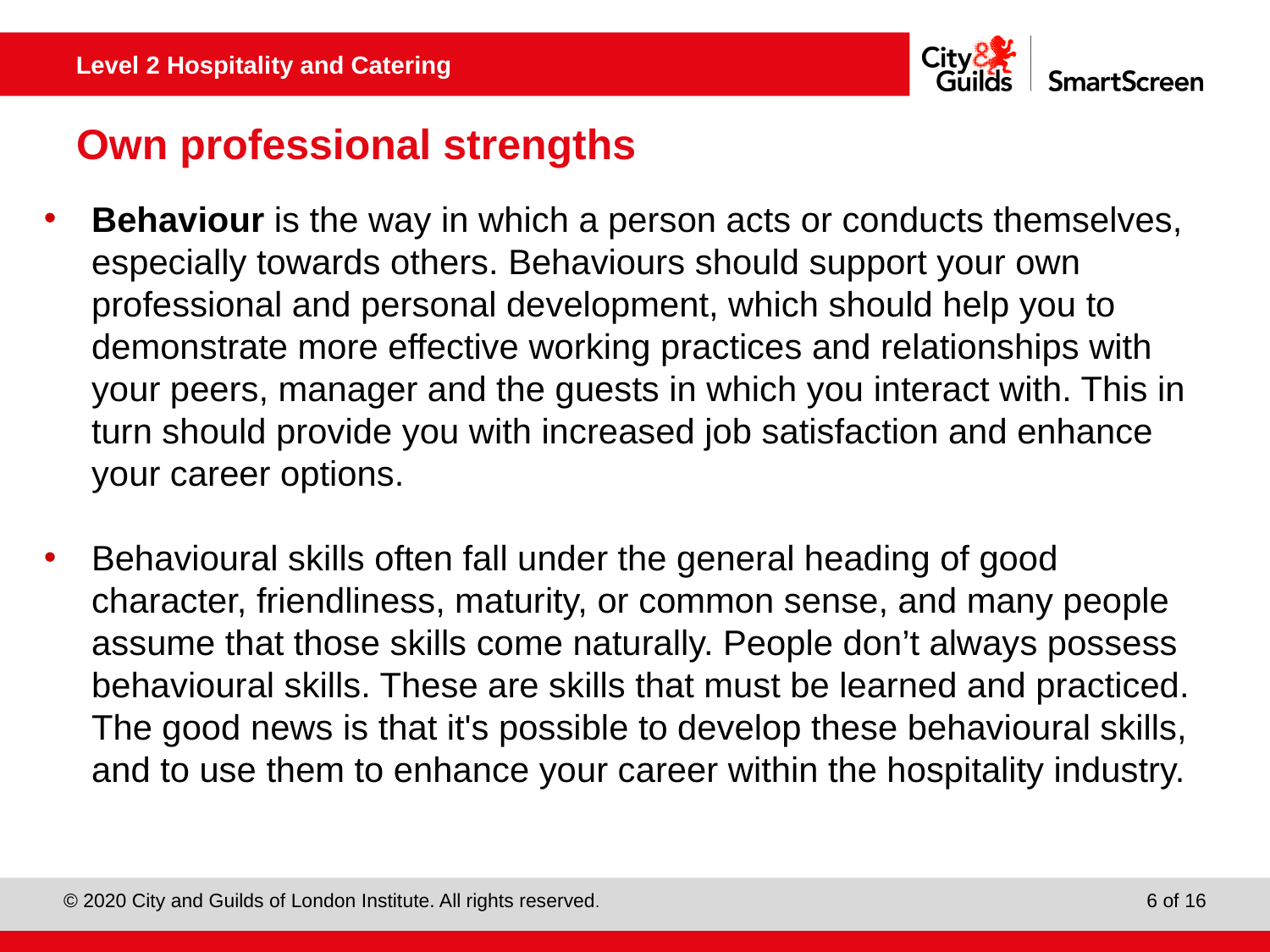

# Own professional strengths
Behaviour is the way in which a person acts or conducts themselves, especially towards others. Behaviours should support your own professional and personal development, which should help you to demonstrate more effective working practices and relationships with your peers, manager and the guests in which you interact with. This in turn should provide you with increased job satisfaction and enhance your career options.

Behavioural skills often fall under the general heading of good character, friendliness, maturity, or common sense, and many people assume that those skills come naturally. People don’t always possess behavioural skills. These are skills that must be learned and practiced. The good news is that it's possible to develop these behavioural skills, and to use them to enhance your career within the hospitality industry.